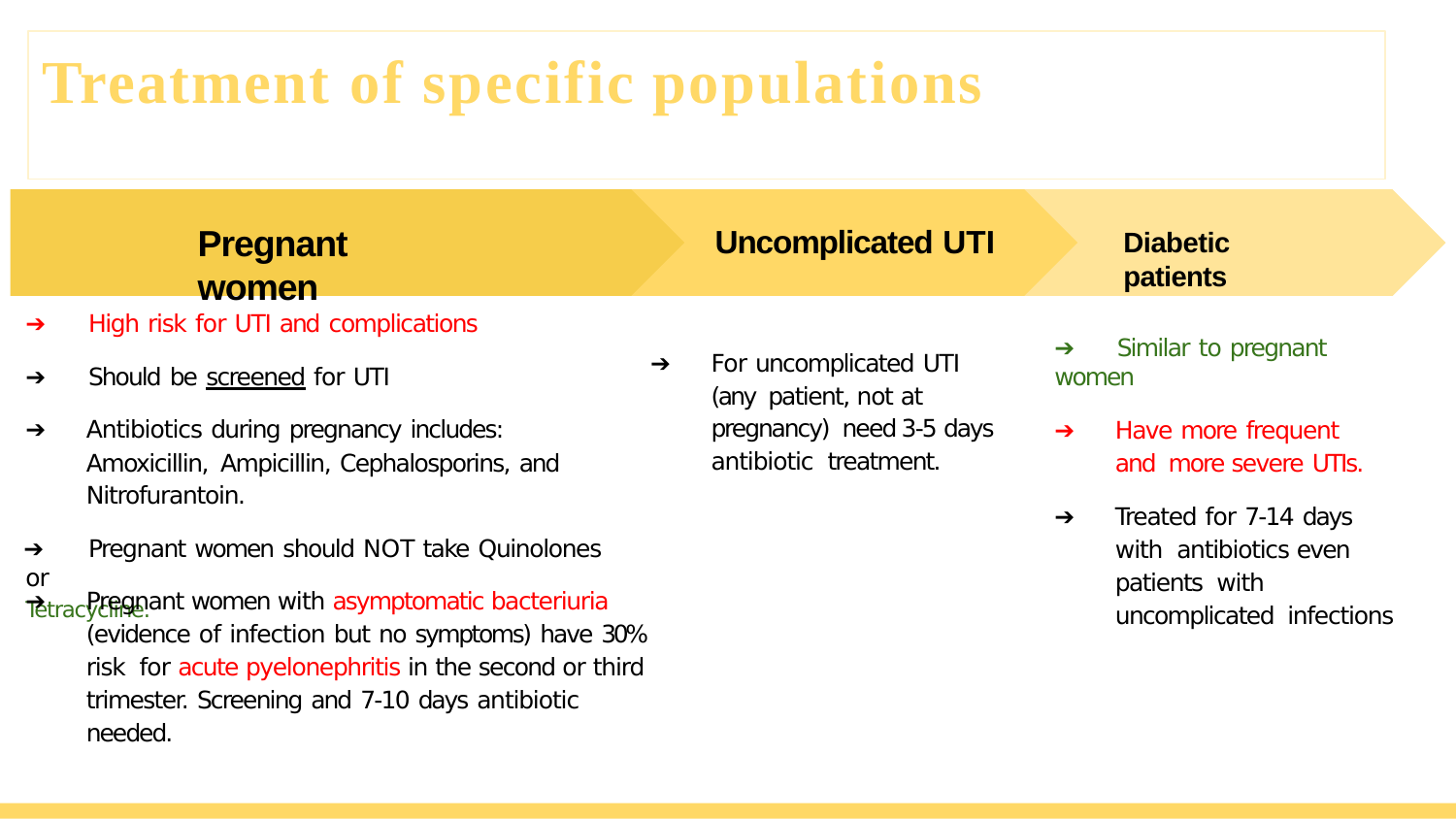

# Treatment of specific populations

Pregnant women
Uncomplicated UTI
Diabetic patients
➔	High risk for UTI and complications
➔	Should be screened for UTI
➔	Antibiotics during pregnancy includes: Amoxicillin,  Ampicillin, Cephalosporins, and Nitrofurantoin.
➔	Pregnant women should NOT take Quinolones or
Tetracycline.
➔	Similar to pregnant women
➔	Have more frequent and  more severe UTIs.
➔	Treated for 7-14 days with  antibiotics even patients  with uncomplicated  infections
➔	For uncomplicated UTI (any  patient, not at pregnancy)  need 3-5 days antibiotic  treatment.
➔	Pregnant women with asymptomatic bacteriuria  (evidence of infection but no symptoms) have 30% risk  for acute pyelonephritis in the second or third  trimester. Screening and 7-10 days antibiotic needed.